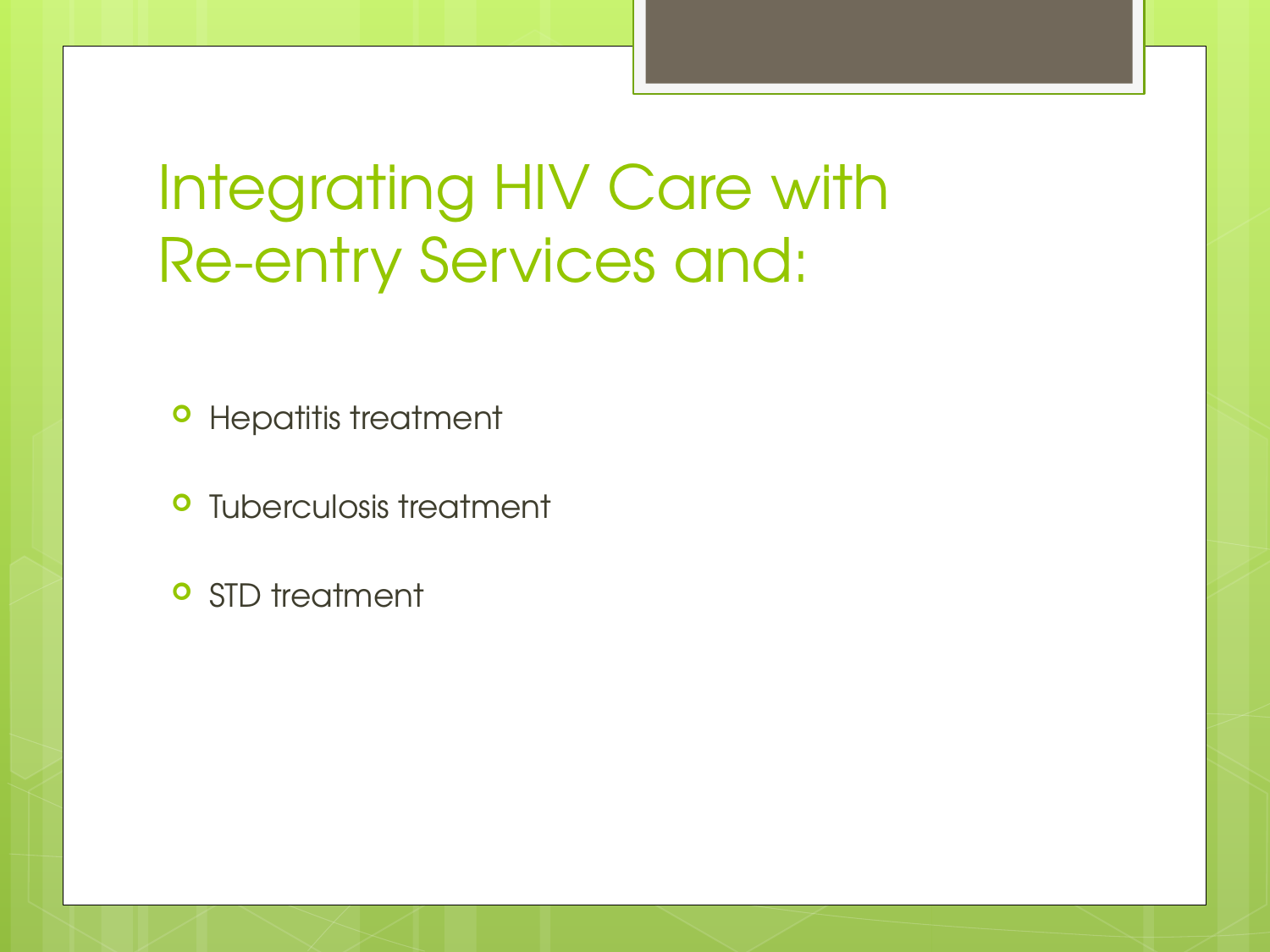

# Integrating HIV Care with Re-entry Services and:
Hepatitis treatment

Tuberculosis treatment

STD treatment